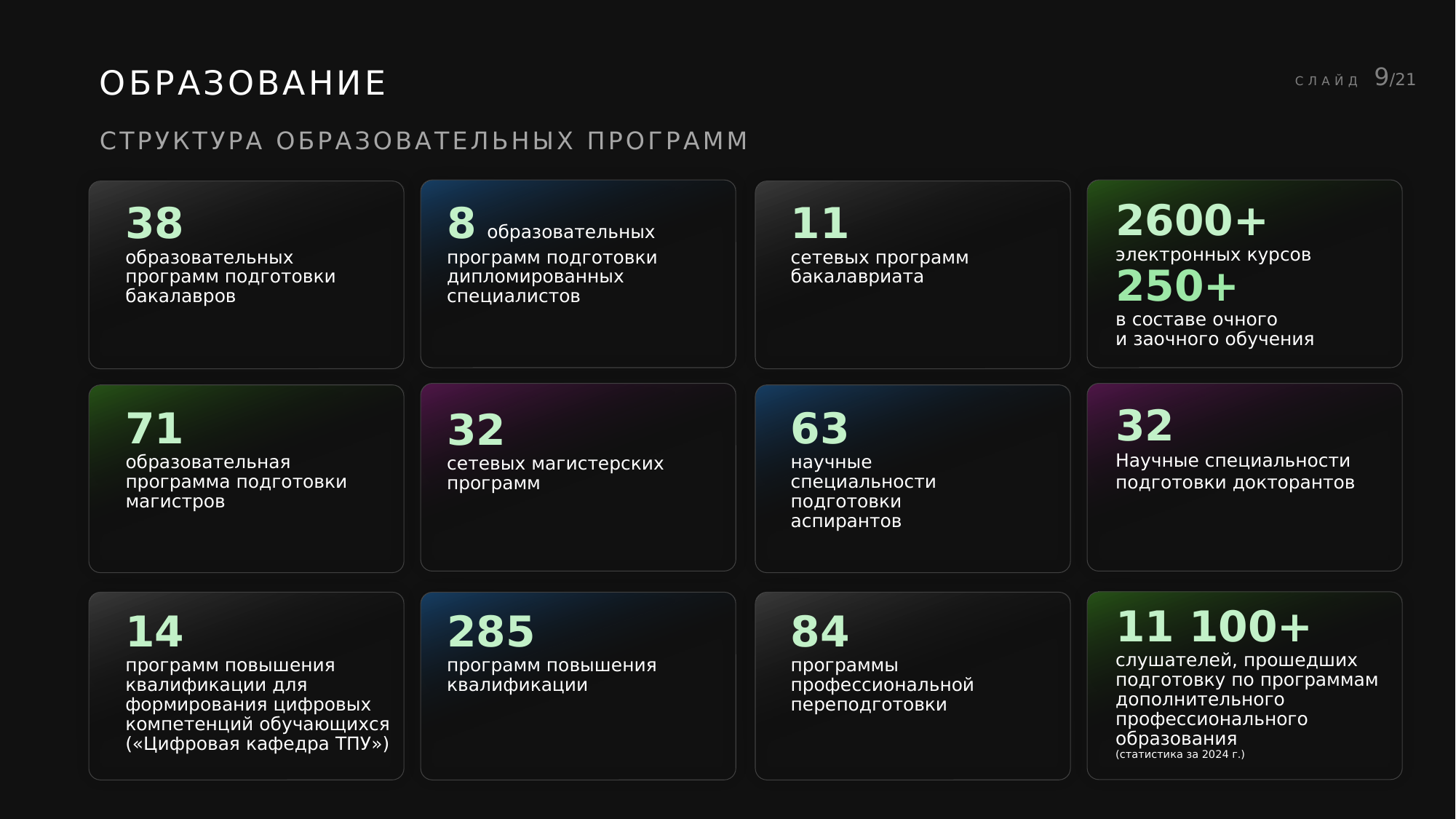

ОБРАЗОВАНИЕ
СЛАЙД  9/21
СТРУКТУРА ОБРАЗОВАТЕЛЬНЫХ ПРОГРАММ

2600+
электронных курсов
250+
в составе очного
и заочного обучения
38
образовательных программ подготовки бакалавров
8 образовательных программ подготовки дипломированных специалистов
11
сетевых программ бакалавриата

32
Научные специальности подготовки докторантов
71
образовательная программа подготовки магистров
63
научные специальности подготовки аспирантов
32
сетевых магистерских программ

11 100+
слушателей, прошедших подготовку по программам дополнительного профессионального образования
(статистика за 2024 г.)
14
программ повышения квалификации для формирования цифровых компетенций обучающихся
(«Цифровая кафедра ТПУ»)

285
программ повышения квалификации
84
программы профессиональной переподготовки